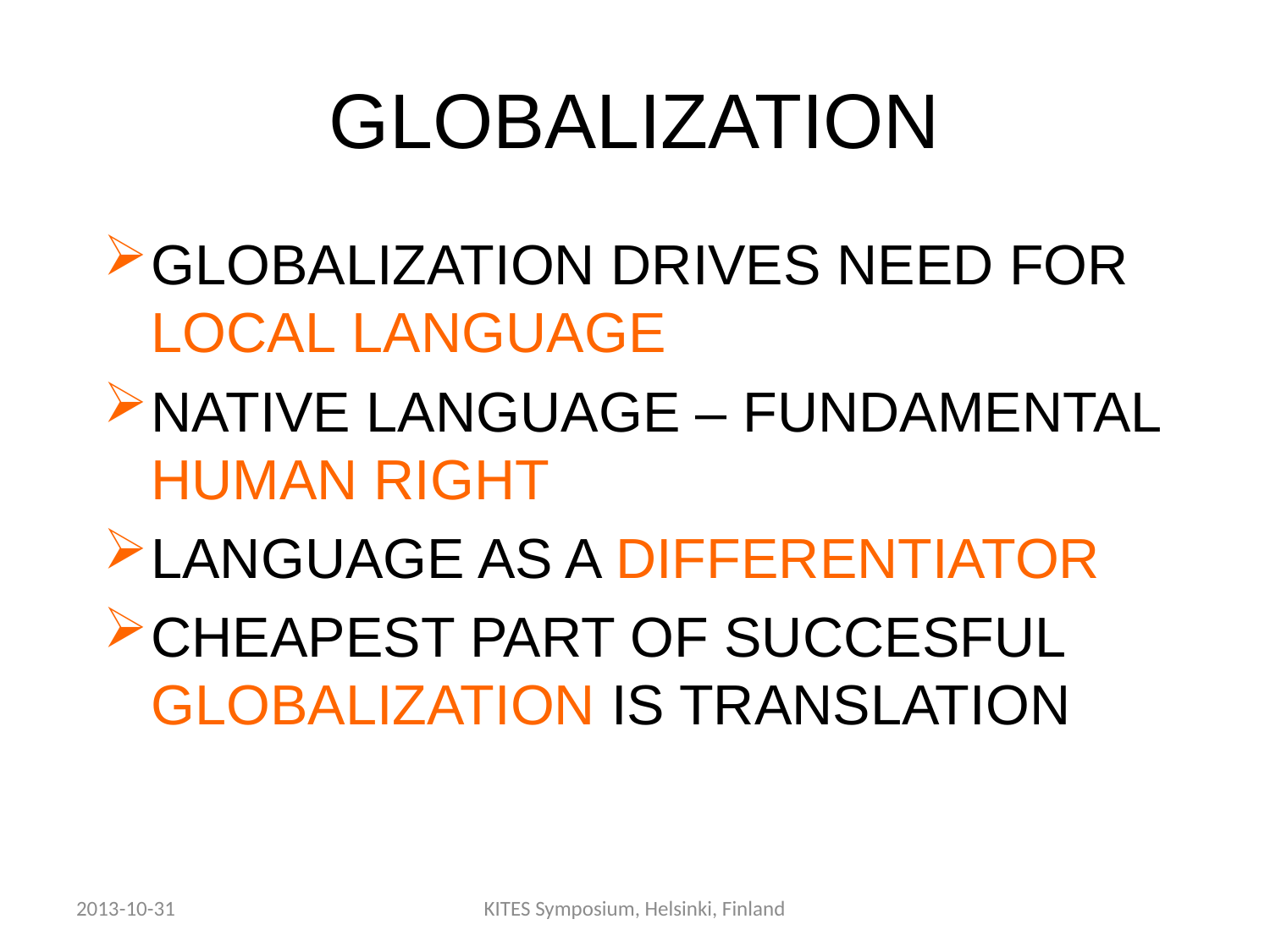

# GLOBALIZATION
GLOBALIZATION DRIVES NEED FOR LOCAL LANGUAGE
NATIVE LANGUAGE – FUNDAMENTAL HUMAN RIGHT
LANGUAGE AS A DIFFERENTIATOR
CHEAPEST PART OF SUCCESFUL GLOBALIZATION IS TRANSLATION

2013-10-31
KITES Symposium, Helsinki, Finland